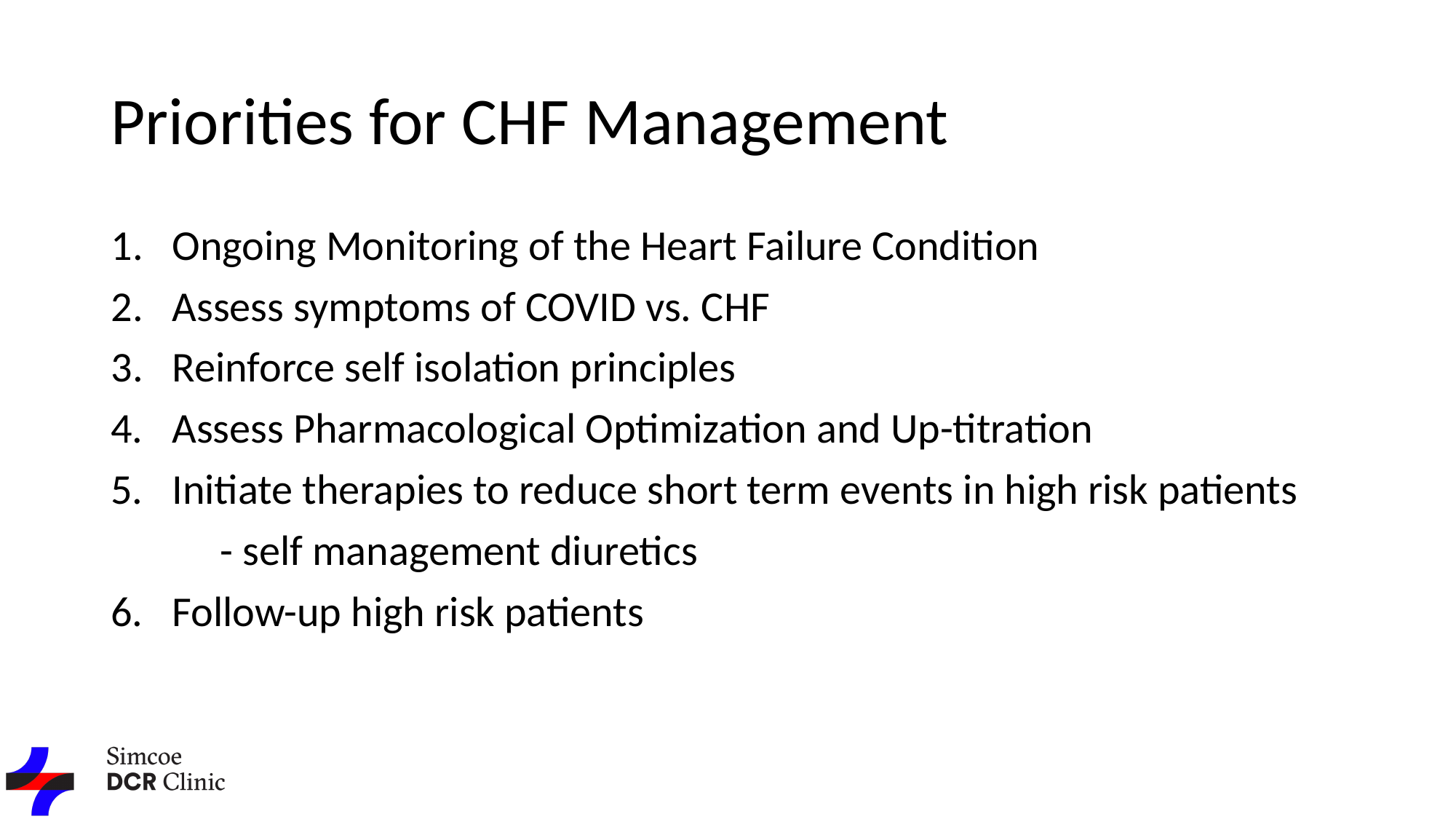

# Priorities for CHF Management
Ongoing Monitoring of the Heart Failure Condition
Assess symptoms of COVID vs. CHF
Reinforce self isolation principles
4.   Assess Pharmacological Optimization and Up-titration
5.   Initiate therapies to reduce short term events in high risk patients
	- self management diuretics
6.   Follow-up high risk patients